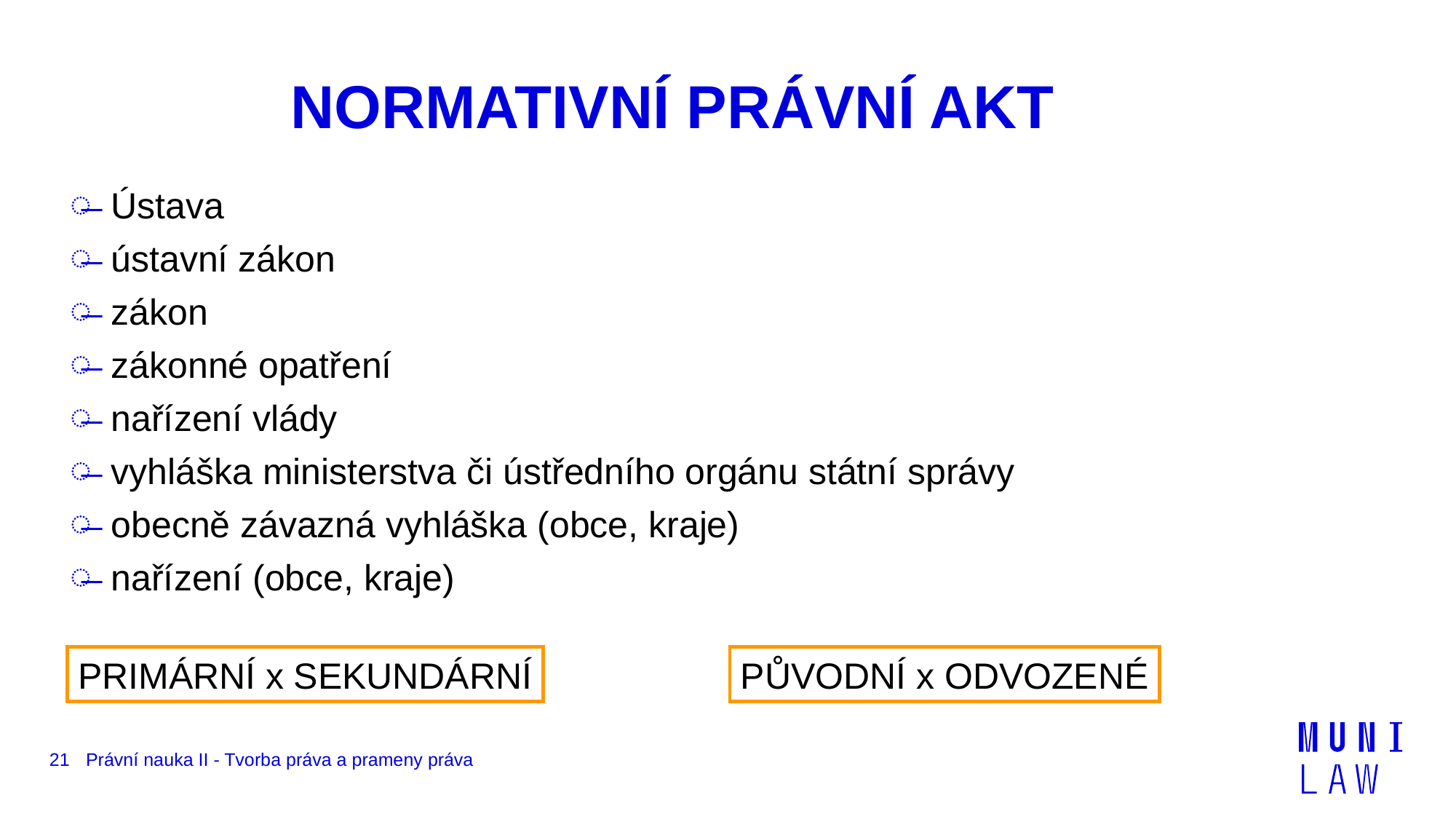

# NORMATIVNÍ PRÁVNÍ AKT
Ústava
ústavní zákon
zákon
zákonné opatření
nařízení vlády
vyhláška ministerstva či ústředního orgánu státní správy
obecně závazná vyhláška (obce, kraje)
nařízení (obce, kraje)
PRIMÁRNÍ x SEKUNDÁRNÍ
PŮVODNÍ x ODVOZENÉ
21
Právní nauka II - Tvorba práva a prameny práva